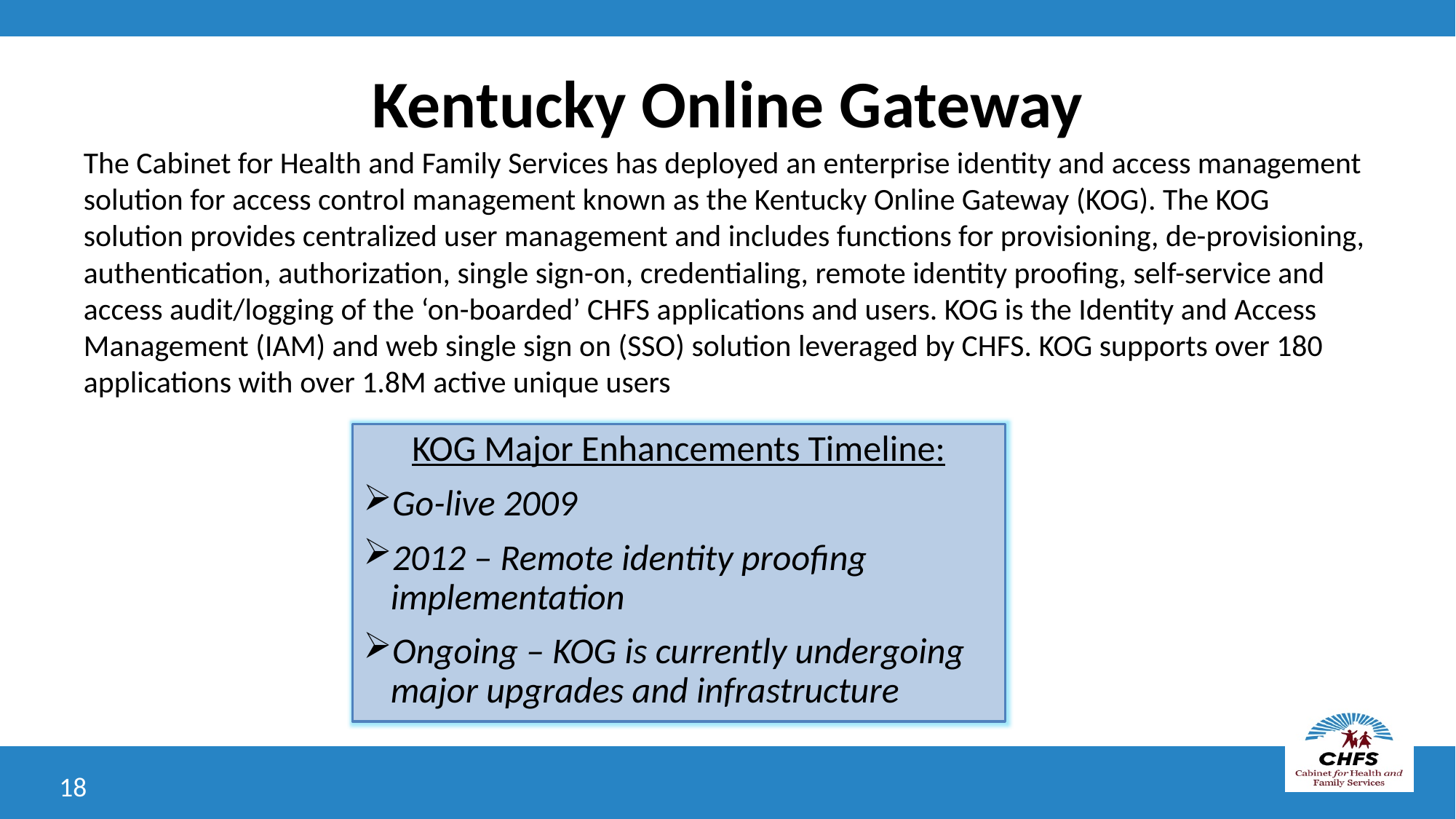

# Kentucky Online Gateway
The Cabinet for Health and Family Services has deployed an enterprise identity and access management solution for access control management known as the Kentucky Online Gateway (KOG). The KOG solution provides centralized user management and includes functions for provisioning, de-provisioning, authentication, authorization, single sign-on, credentialing, remote identity proofing, self-service and access audit/logging of the ‘on-boarded’ CHFS applications and users. KOG is the Identity and Access Management (IAM) and web single sign on (SSO) solution leveraged by CHFS. KOG supports over 180 applications with over 1.8M active unique users

KOG Major Enhancements Timeline:
Go-live 2009
2012 – Remote identity proofing implementation
Ongoing – KOG is currently undergoing major upgrades and infrastructure

18